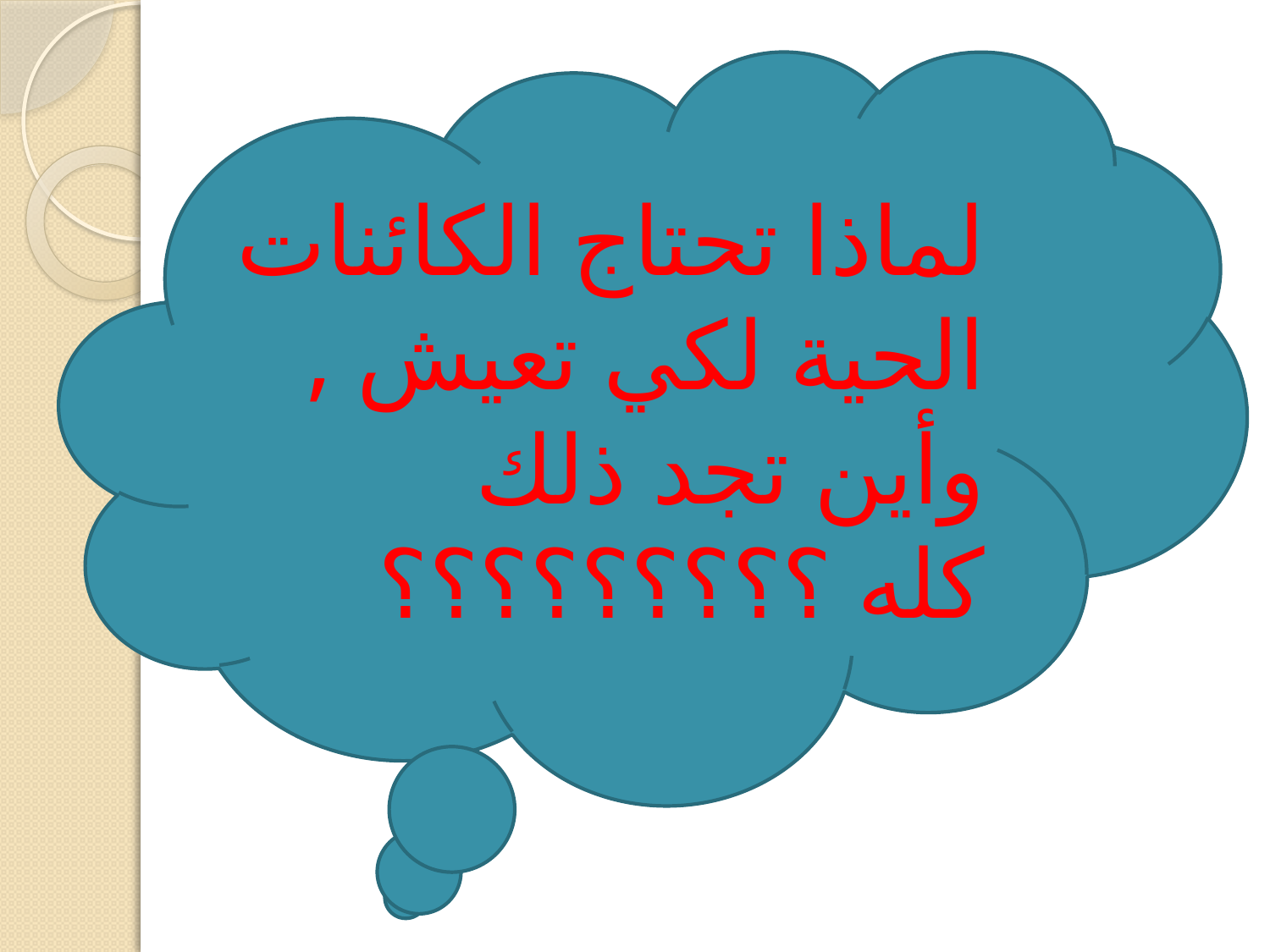

# اسئلة تلخيص :
لماذا تحتاج الكائنات الحية لكي تعيش , وأين تجد ذلك كله ؟؟؟؟؟؟؟؟؟
لماذا تحتاج الكائنات الحية لكي تعيش , وأين تجد ذلك كله ؟؟؟؟؟؟؟؟؟